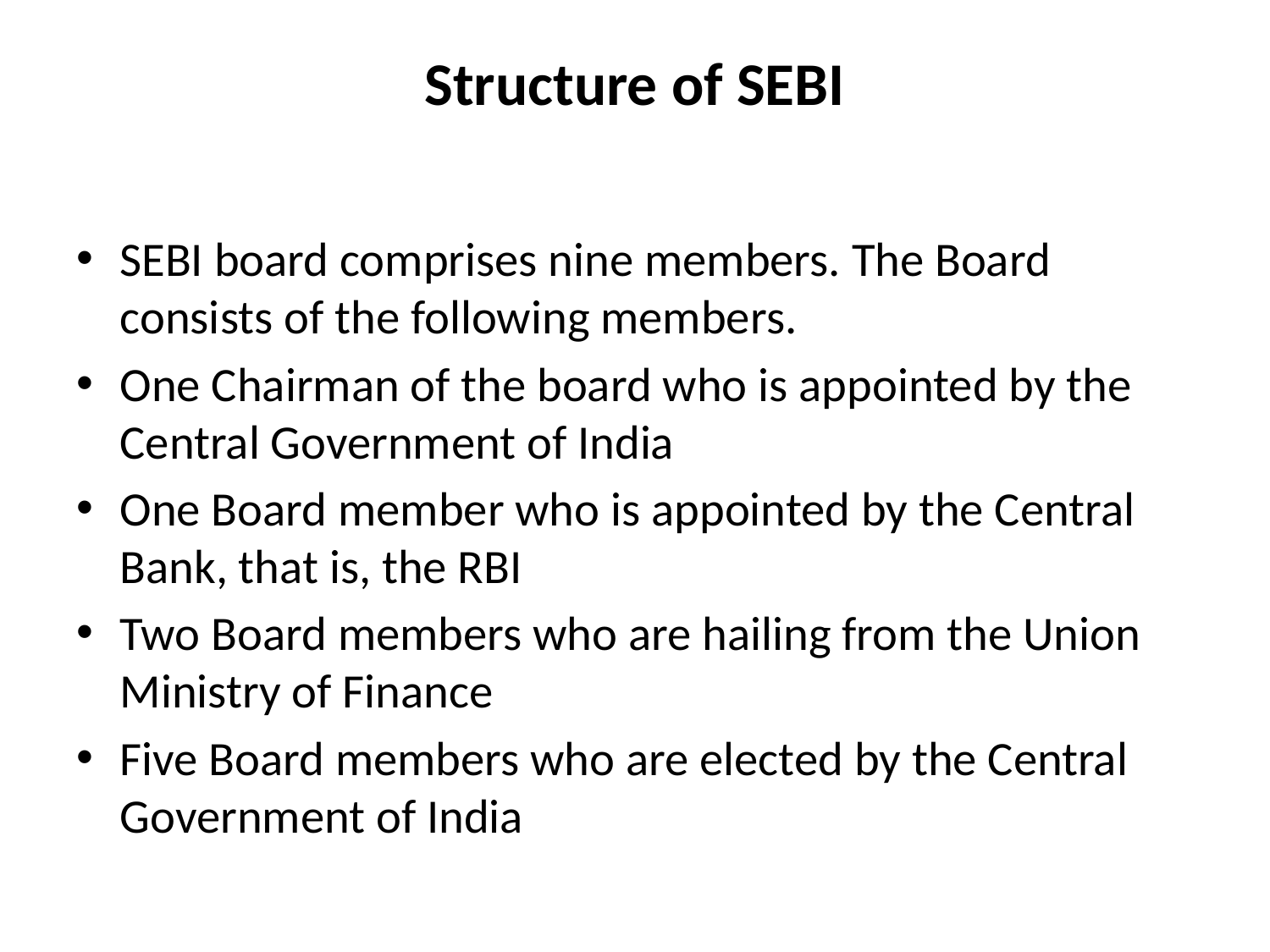

# Structure of SEBI
SEBI board comprises nine members. The Board consists of the following members.
One Chairman of the board who is appointed by the Central Government of India
One Board member who is appointed by the Central Bank, that is, the RBI
Two Board members who are hailing from the Union Ministry of Finance
Five Board members who are elected by the Central Government of India